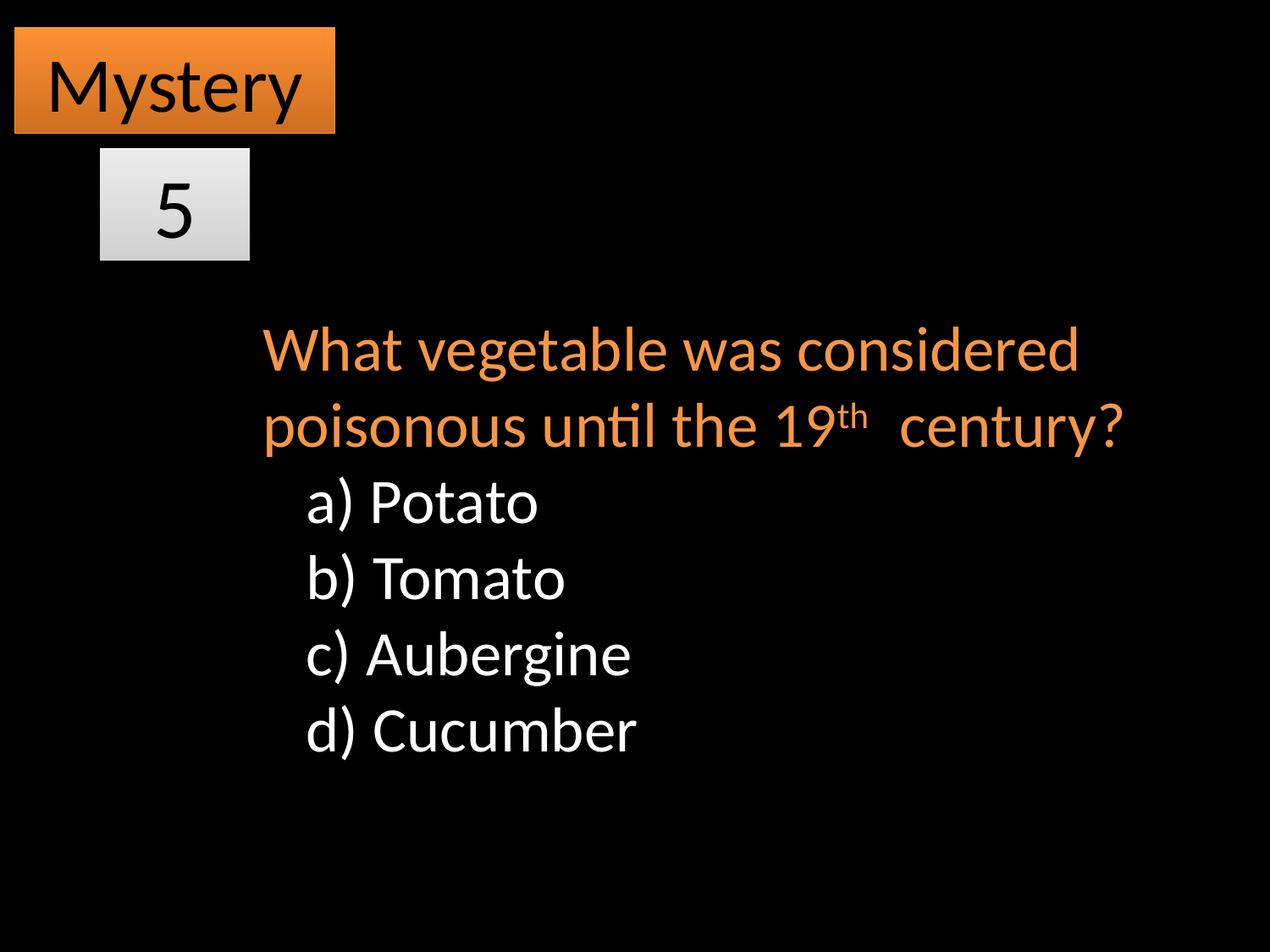

Mystery
5
What vegetable was considered poisonous until the 19th   century?
   a) Potato
   b) Tomato
   c) Aubergine
   d) Cucumber